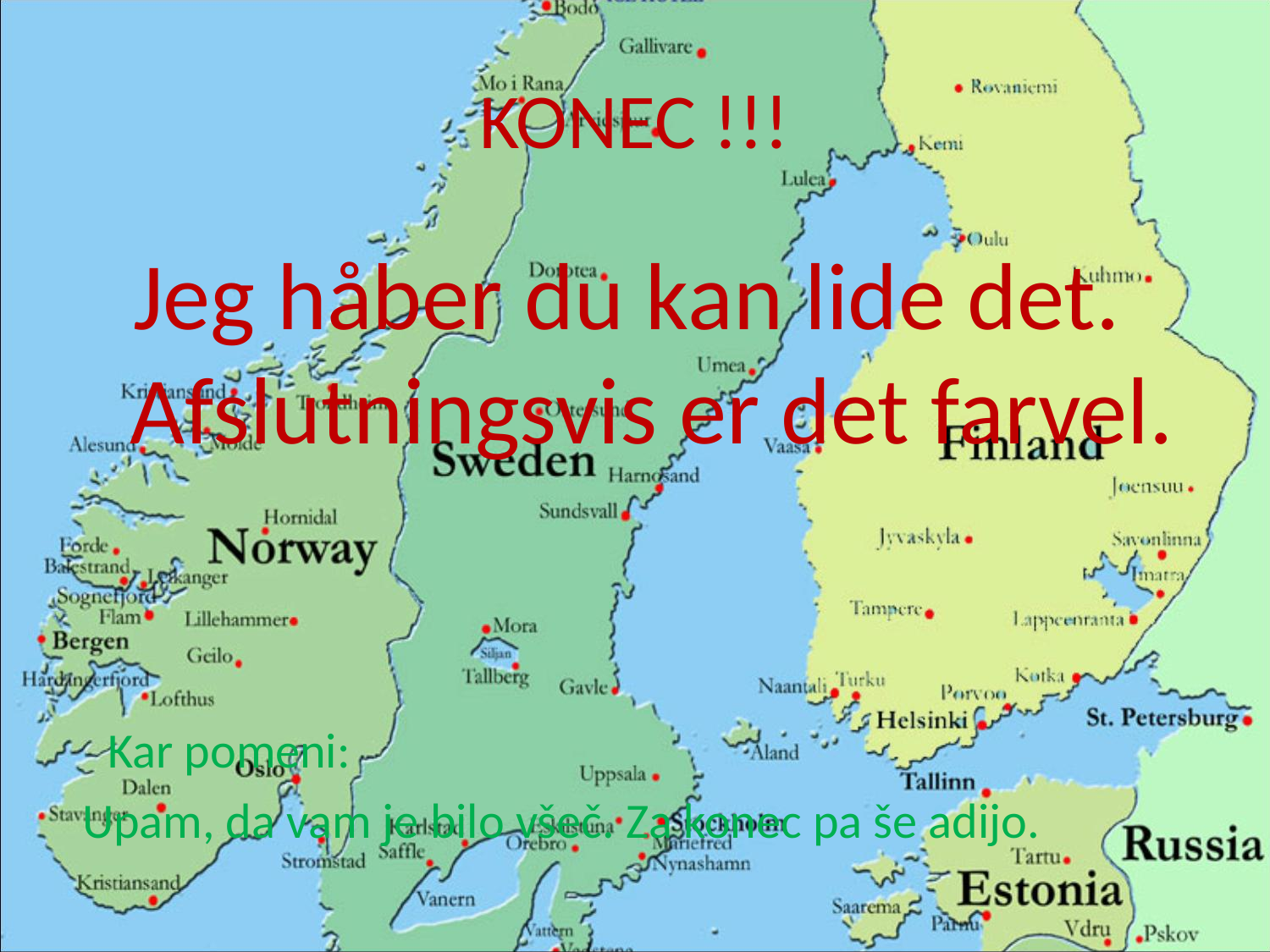

# KONEC !!!
    Jeg håber du kan lide det. Afslutningsvis er det farvel.

  Kar pomeni:
Upam, da vam je bilo všeč. Za konec pa še adijo.